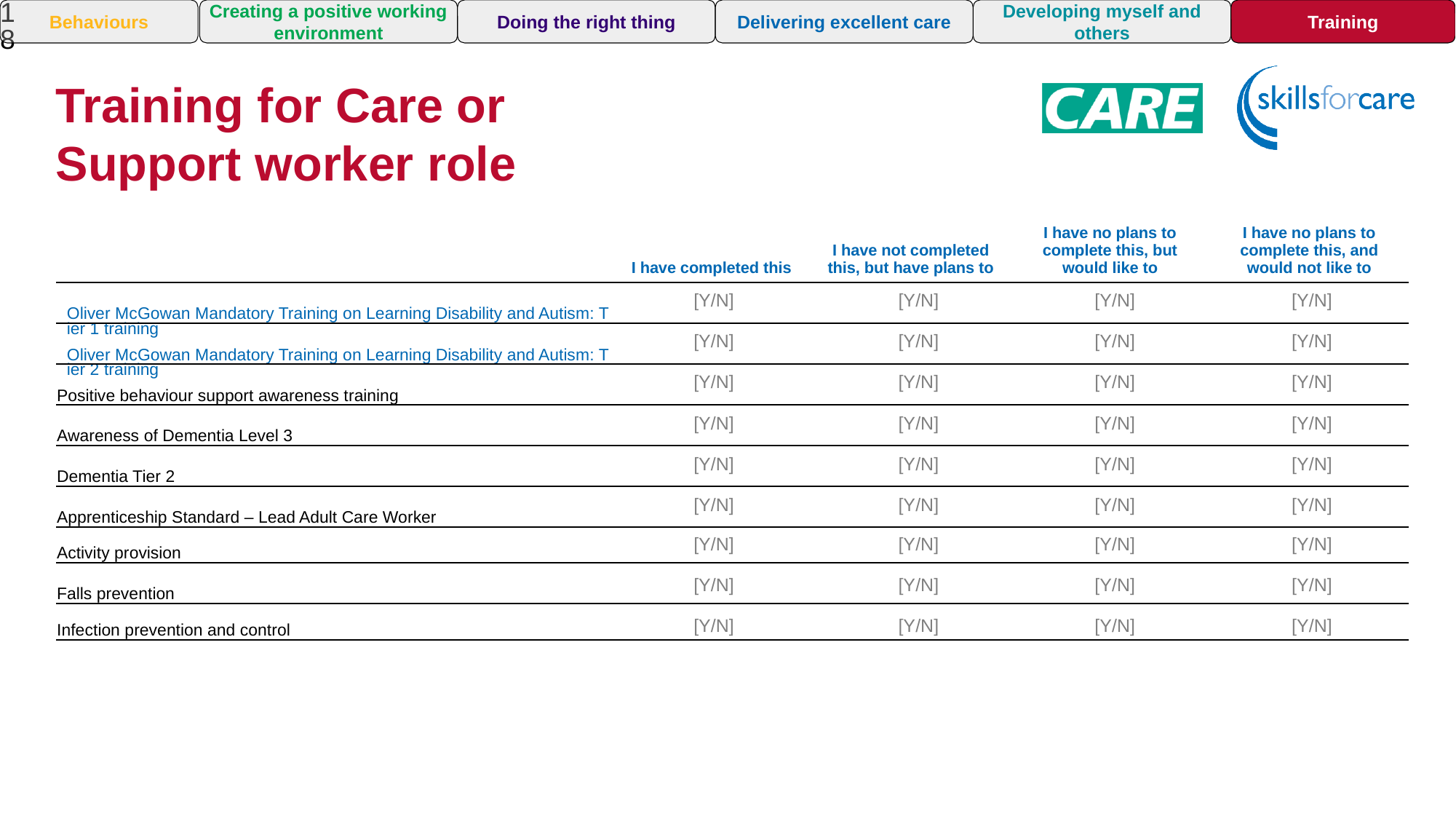

18
Training
Behaviours
Creating a positive working environment
Doing the right thing
Delivering excellent care
Developing myself and others
Training for Care or
Support worker role
Awareness
|  | I have completed this | I have not completed this, but have plans to | I have no plans to complete this, but would like to | I have no plans to complete this, and would not like to |
| --- | --- | --- | --- | --- |
| Oliver McGowan Mandatory Training on Learning Disability and Autism: Tier 1 training​ |  |  |  |  |
| Oliver McGowan Mandatory Training on Learning Disability and Autism: Tier 2 training​ |  |  |  |  |
| Positive behaviour support awareness training |  |  |  |  |
| Awareness of Dementia Level 3 |  |  |  |  |
| Dementia Tier 2 |  |  |  |  |
| Apprenticeship Standard – Lead Adult Care Worker |  |  |  |  |
| Activity provision |  |  |  |  |
| Falls prevention |  |  |  |  |
| Infection prevention and control |  |  |  |  |
[Y/N]
[Y/N]
[Y/N]
[Y/N]
[Y/N]
[Y/N]
[Y/N]
[Y/N]
[Y/N]
[Y/N]
[Y/N]
[Y/N]
[Y/N]
[Y/N]
[Y/N]
[Y/N]
[Y/N]
[Y/N]
[Y/N]
[Y/N]
[Y/N]
[Y/N]
[Y/N]
[Y/N]
[Y/N]
[Y/N]
[Y/N]
[Y/N]
[Y/N]
[Y/N]
[Y/N]
[Y/N]
[Y/N]
[Y/N]
[Y/N]
[Y/N]